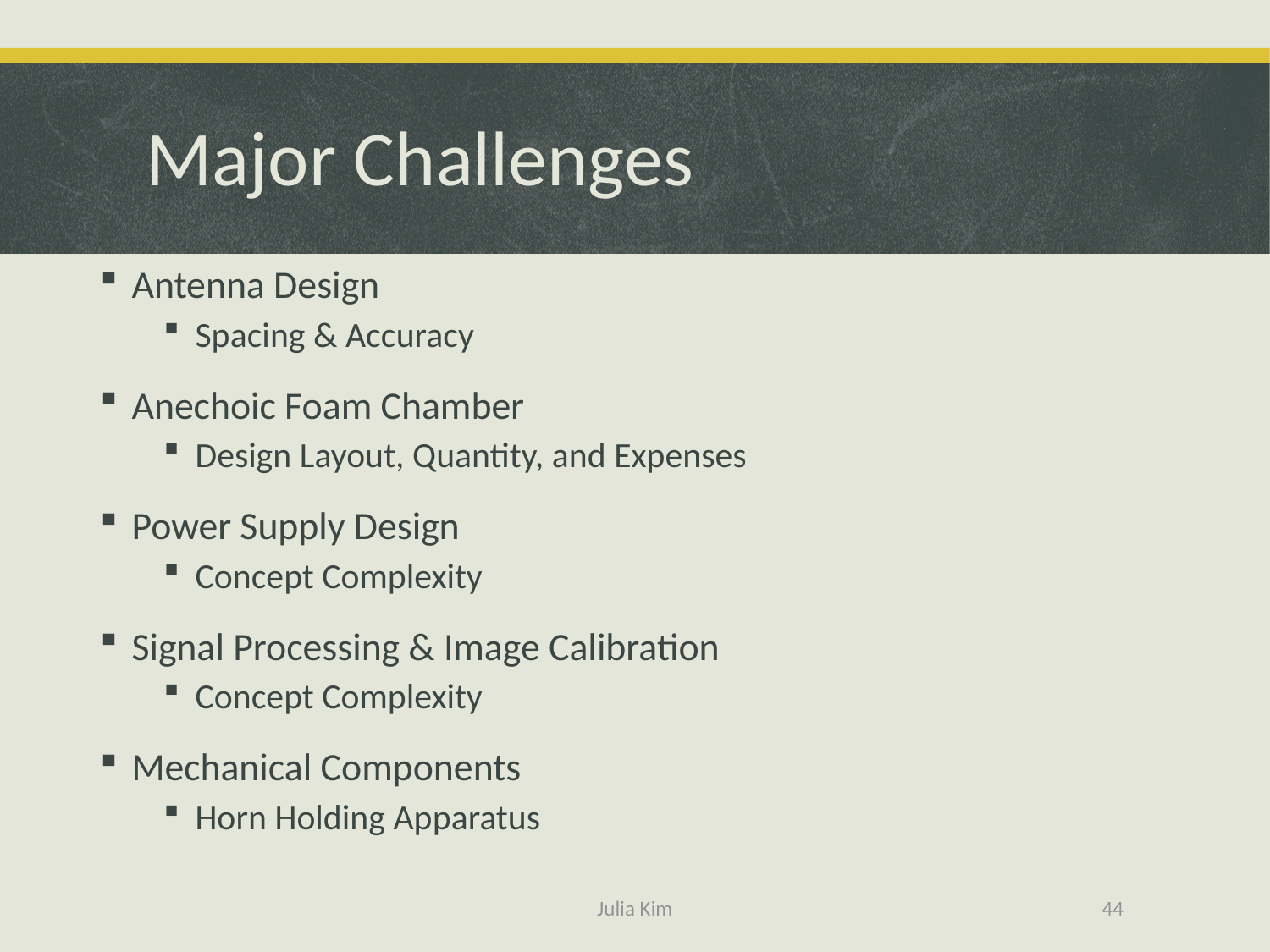

# Major Challenges
Antenna Design
Spacing & Accuracy
Anechoic Foam Chamber
Design Layout, Quantity, and Expenses
Power Supply Design
Concept Complexity
Signal Processing & Image Calibration
Concept Complexity
Mechanical Components
Horn Holding Apparatus
Julia Kim
44